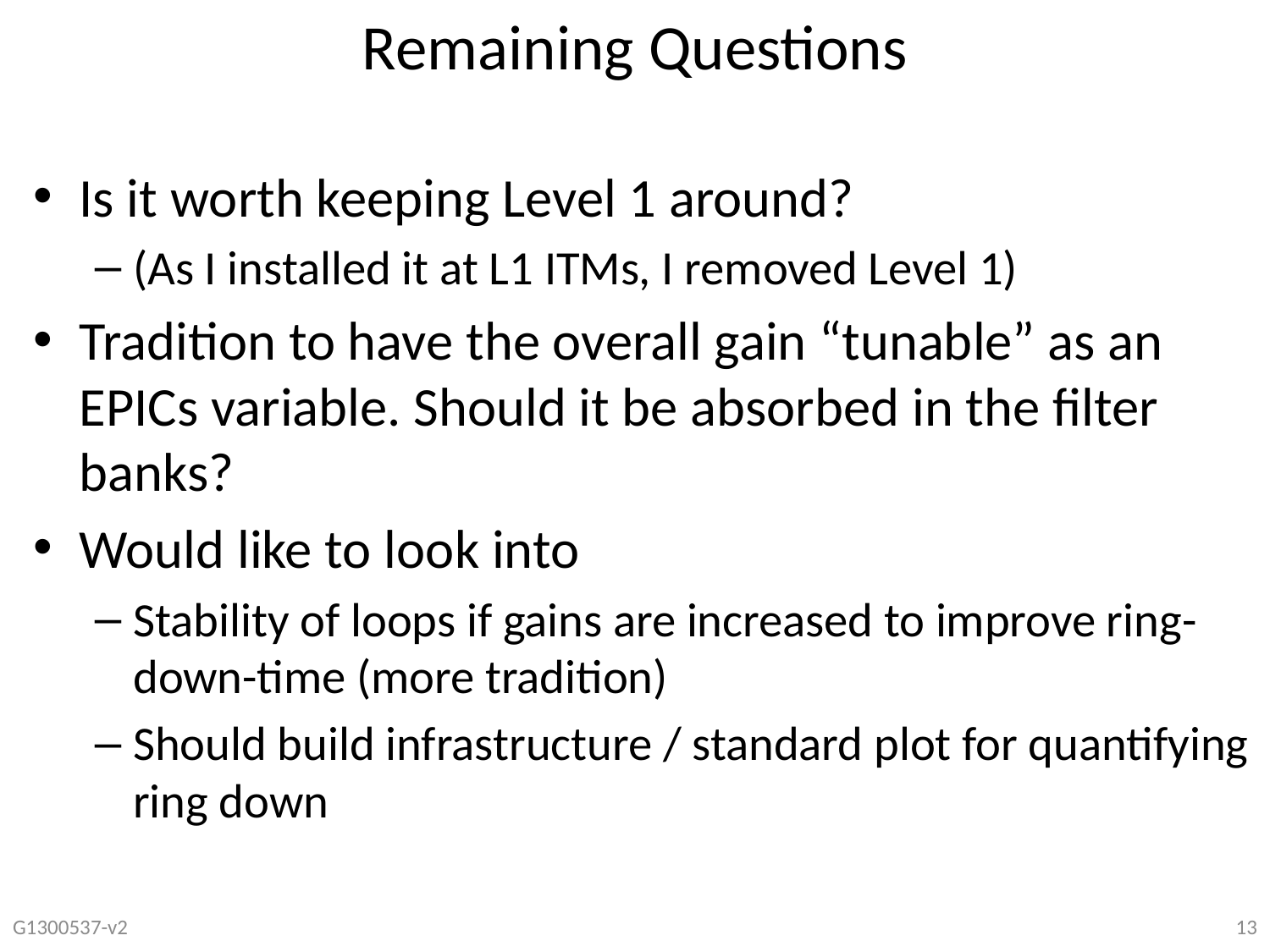

# Remaining Questions
Is it worth keeping Level 1 around?
(As I installed it at L1 ITMs, I removed Level 1)
Tradition to have the overall gain “tunable” as an EPICs variable. Should it be absorbed in the filter banks?
Would like to look into
Stability of loops if gains are increased to improve ring-down-time (more tradition)
Should build infrastructure / standard plot for quantifying ring down
G1300537-v2
13